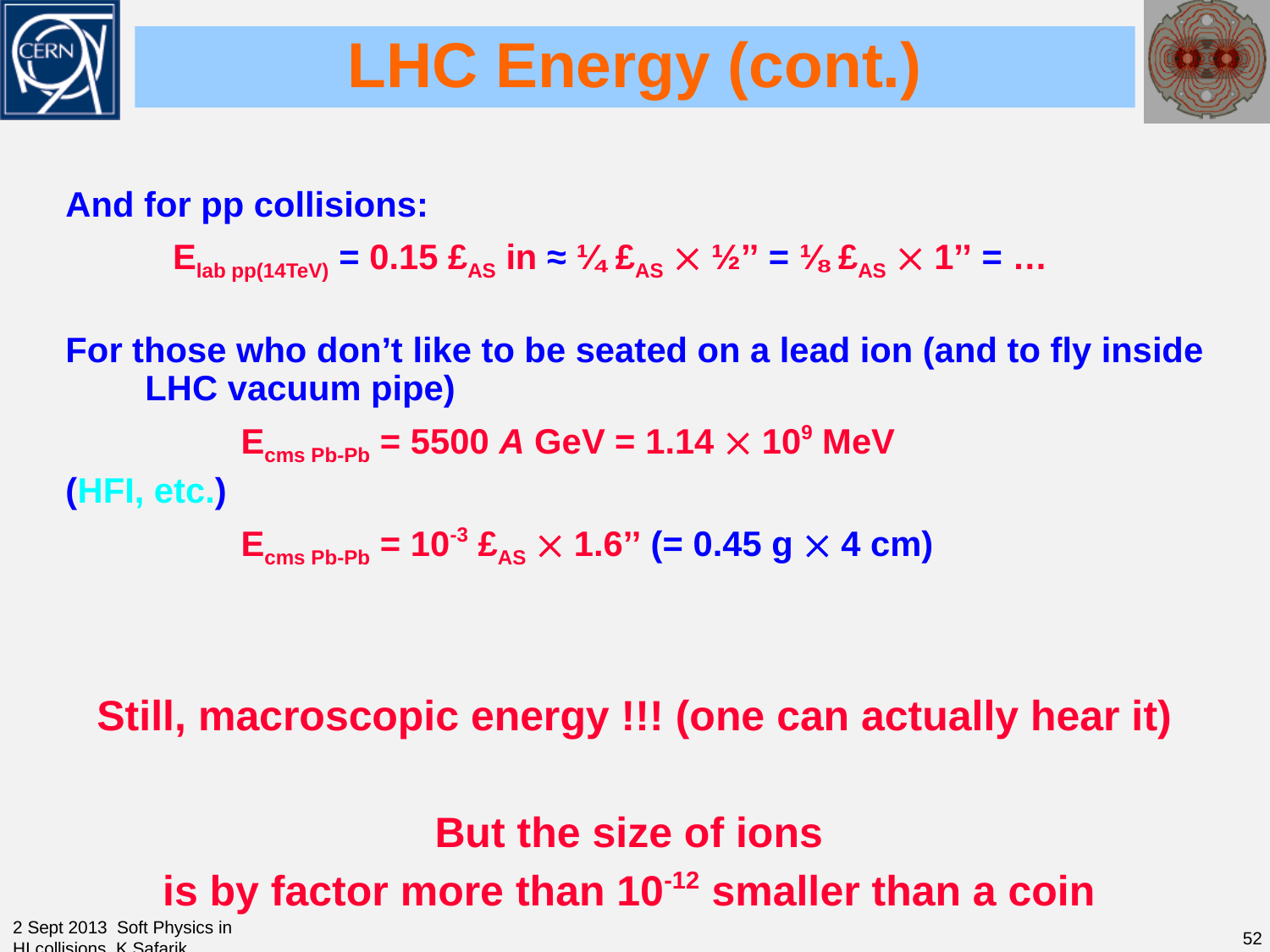

# LHC Energy (cont.)
And for pp collisions:
           Elab pp(14TeV) = 0.15 £AS in ≈ ¼ £AS × ½’’ = ⅛ £AS × 1’’ = …

For those who don’t like to be seated on a lead ion (and to fly inside LHC vacuum pipe)
                  Ecms Pb-Pb = 5500 A GeV = 1.14 × 109 MeV
(HFI, etc.)
                  Ecms Pb-Pb = 10-3 £AS × 1.6’’ (= 0.45 g × 4 cm)

Still, macroscopic energy !!! (one can actually hear it)

But the size of ions
is by factor more than 10-12 smaller than a coin
2 Sept 2013  Soft Physics in HI collisions  K.Safarik
52